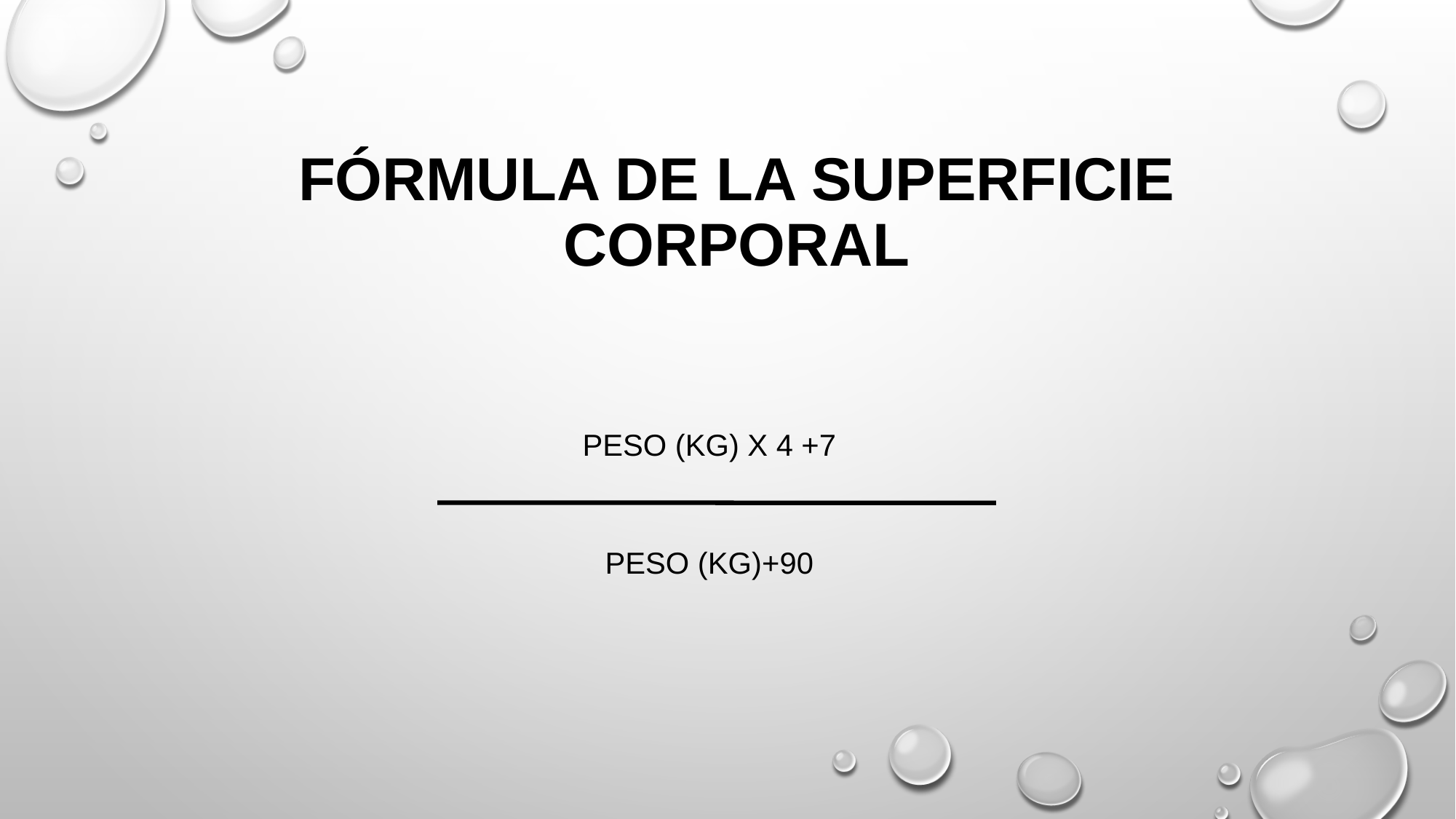

# FÓRMULA DE LA SUPERFICIE CORPORAL
Peso (Kg) x 4 +7

Peso (Kg)+90